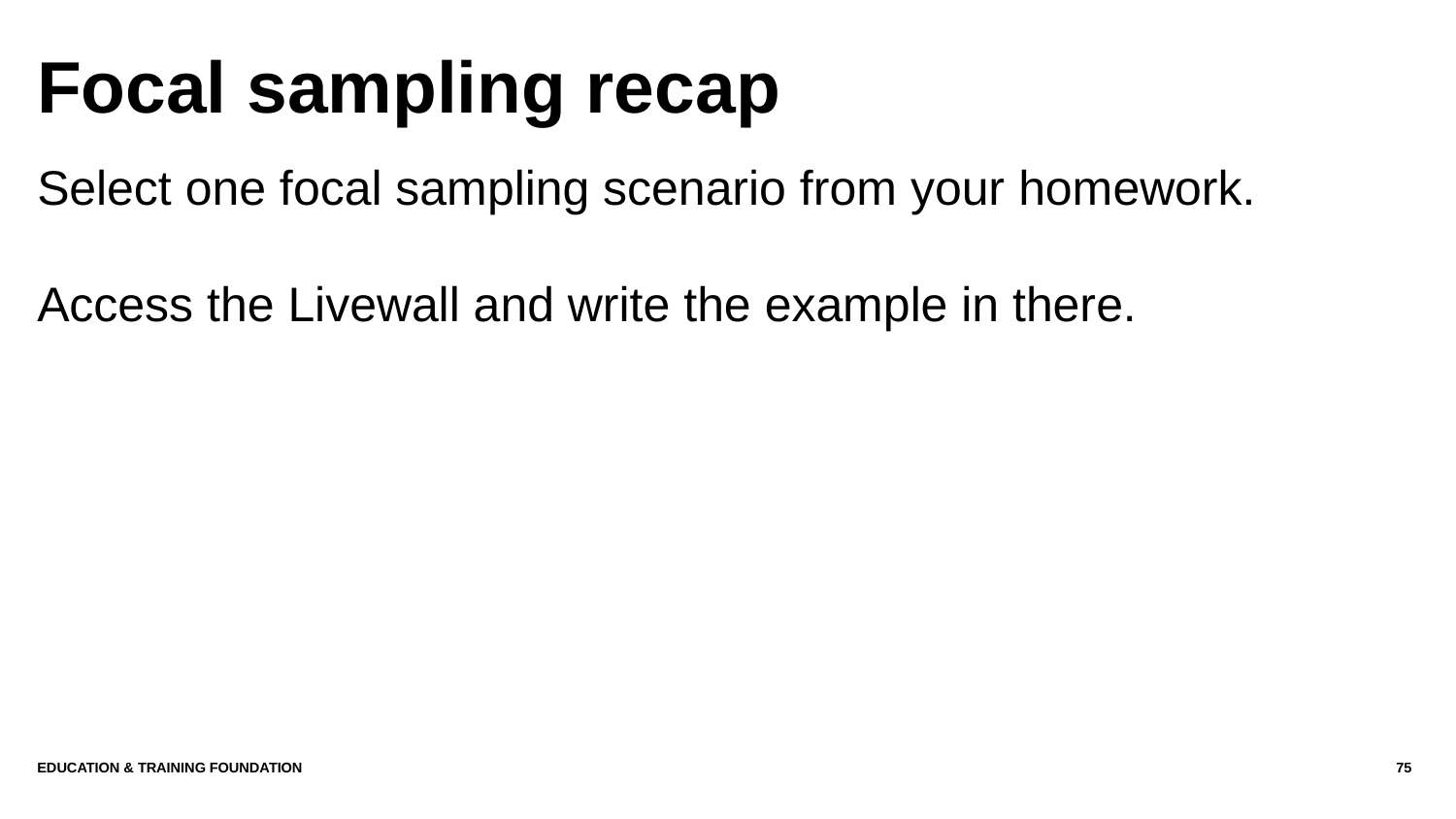

# Focal sampling recap
Select one focal sampling scenario from your homework.

Access the Livewall and write the example in there.
Education & Training Foundation
75